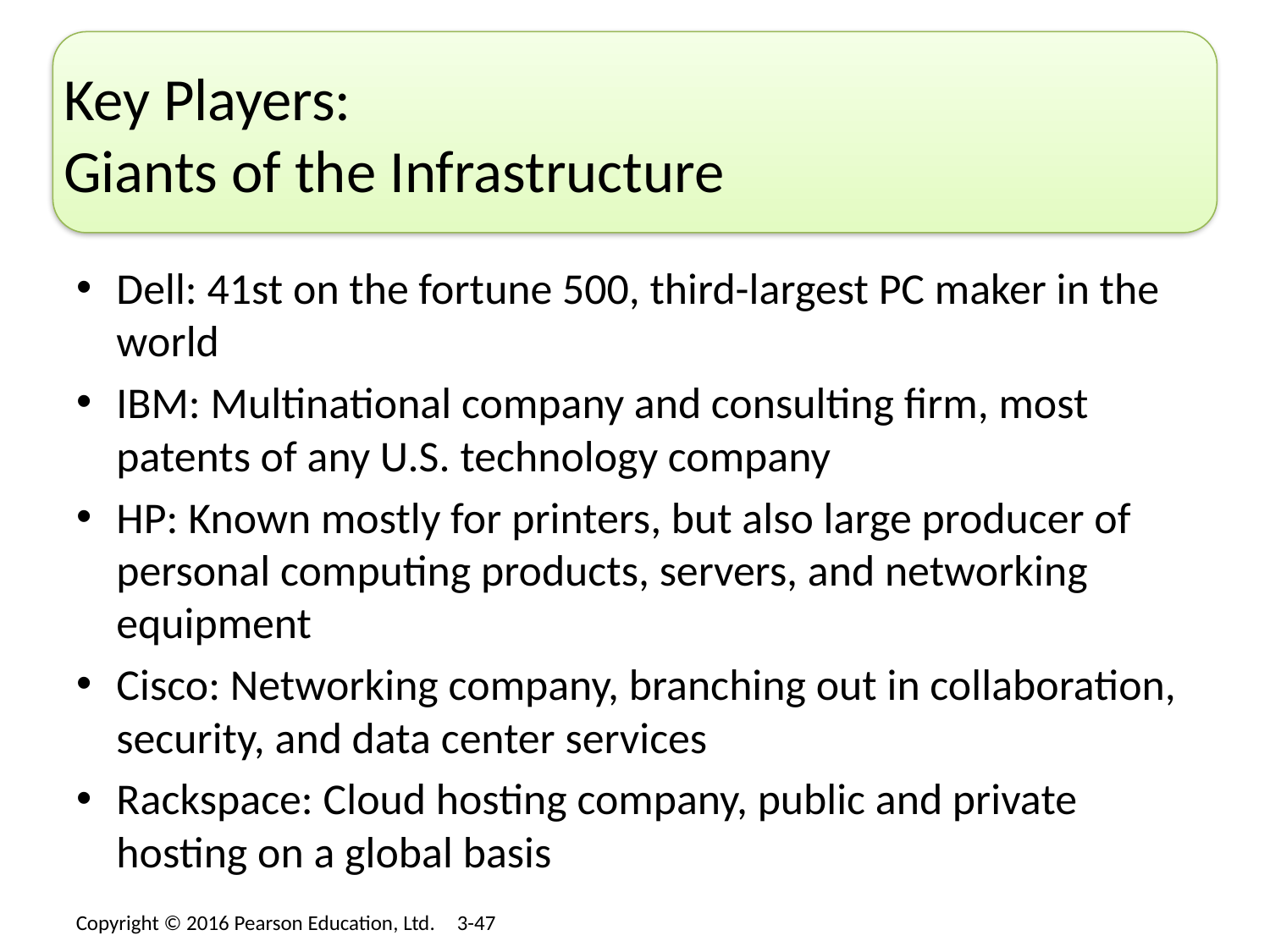

# Key Players: Giants of the Infrastructure
Dell: 41st on the fortune 500, third-largest PC maker in the world
IBM: Multinational company and consulting firm, most patents of any U.S. technology company
HP: Known mostly for printers, but also large producer of personal computing products, servers, and networking equipment
Cisco: Networking company, branching out in collaboration, security, and data center services
Rackspace: Cloud hosting company, public and private hosting on a global basis